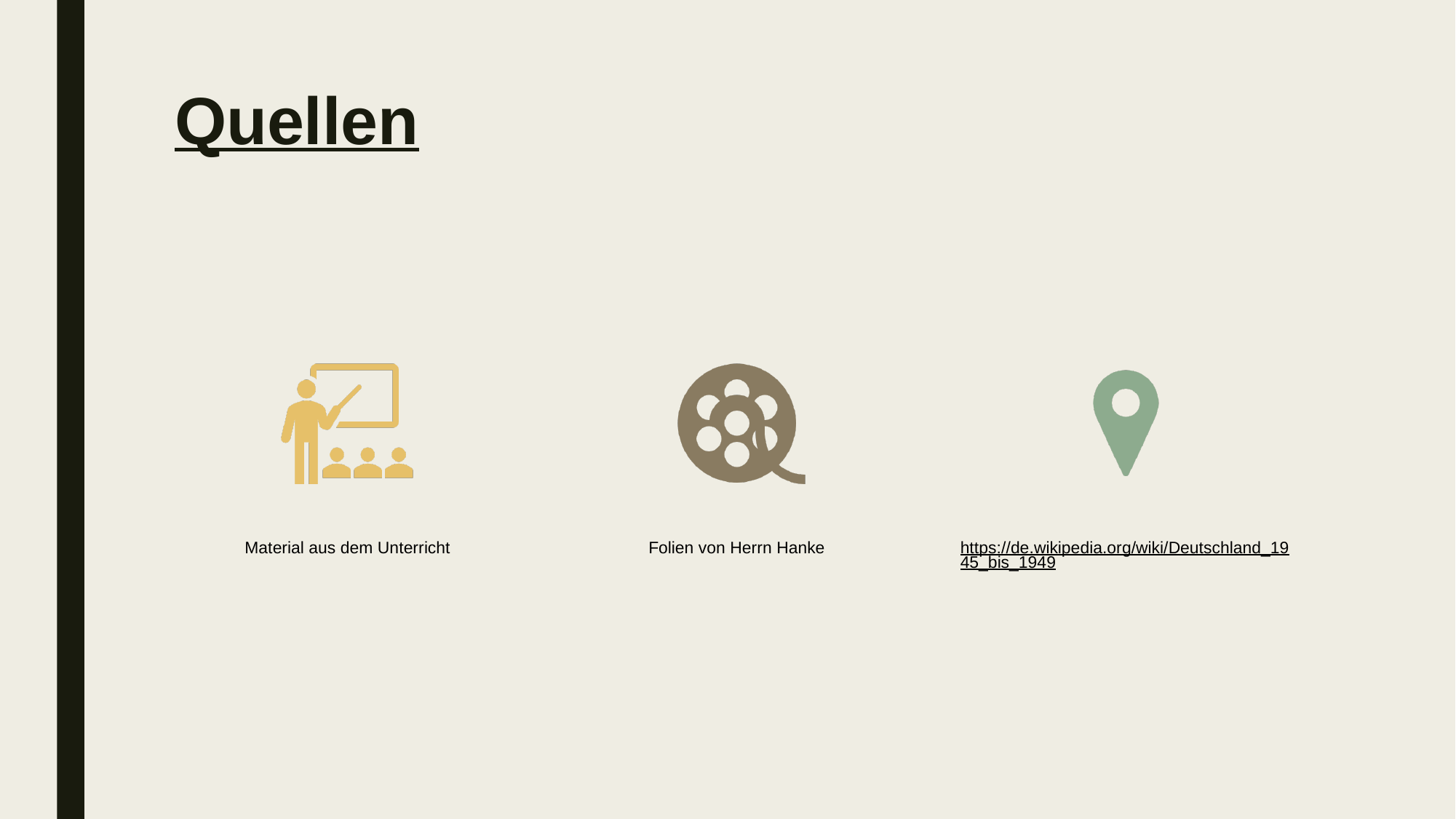

# Quellen
Material aus dem Unterricht
Folien von Herrn Hanke
https://de.wikipedia.org/wiki/Deutschland_1945_bis_1949